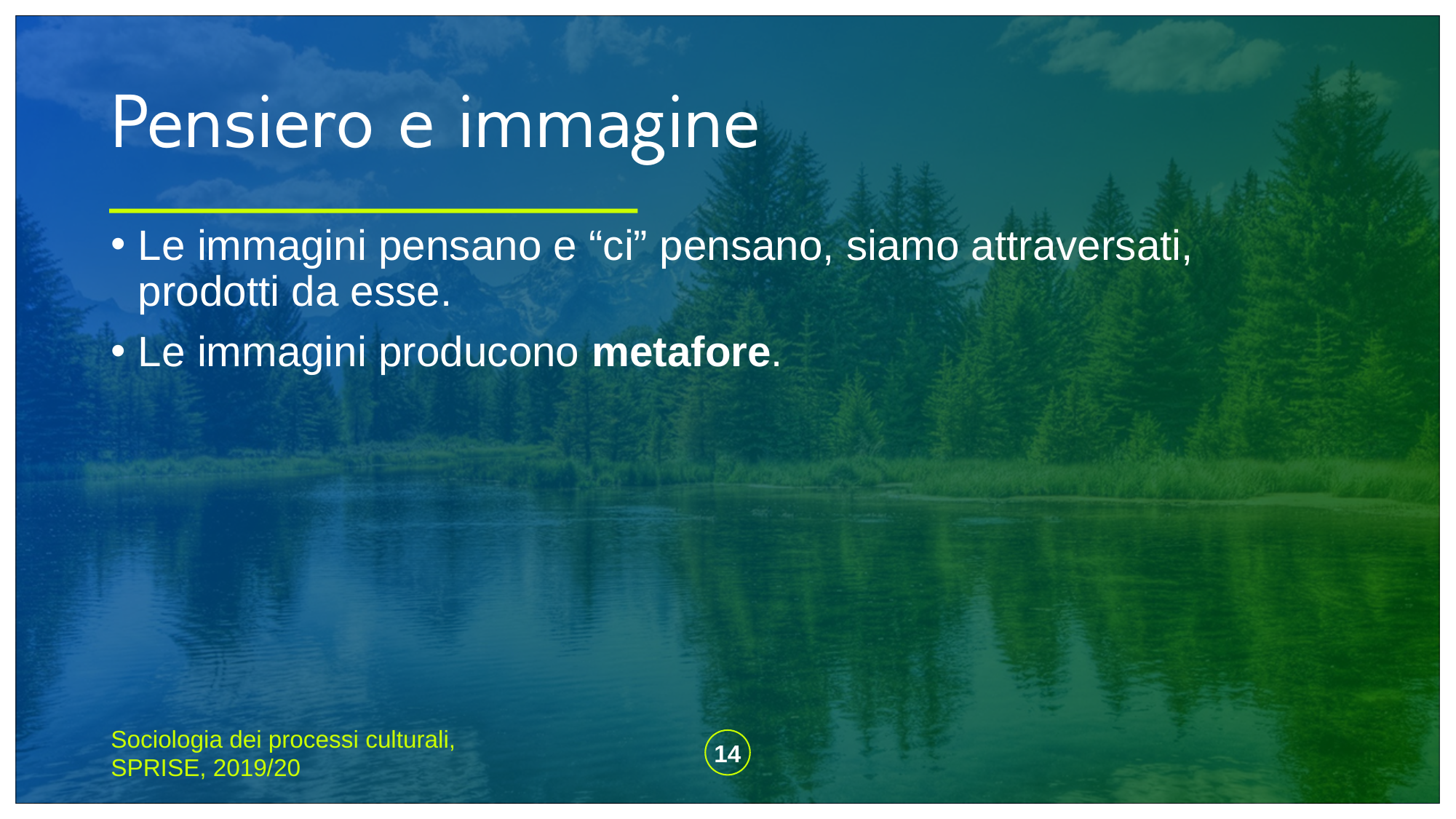

# Pensiero e immagine
Le immagini pensano e “ci” pensano, siamo attraversati, prodotti da esse.
Le immagini producono metafore.
Sociologia dei processi culturali, SPRISE, 2019/20
14